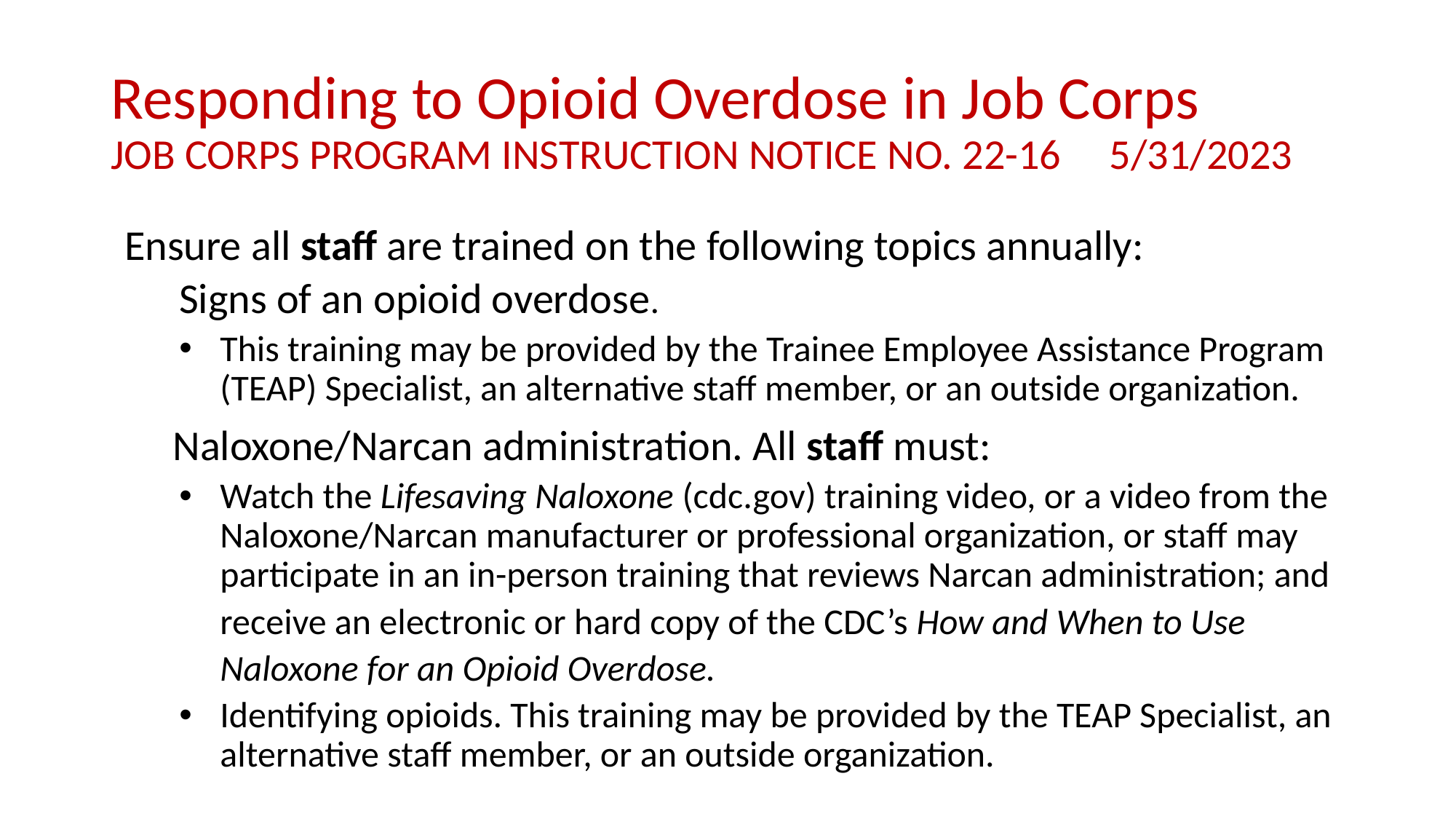

# Responding to Opioid Overdose in Job Corps JOB CORPS PROGRAM INSTRUCTION NOTICE NO. 22-16     5/31/2023
Ensure all staff are trained on the following topics annually:
Signs of an opioid overdose.
This training may be provided by the Trainee Employee Assistance Program (TEAP) Specialist, an alternative staff member, or an outside organization.
     Naloxone/Narcan administration. All staff must:
Watch the Lifesaving Naloxone (cdc.gov) training video, or a video from the Naloxone/Narcan manufacturer or professional organization, or staff may participate in an in-person training that reviews Narcan administration; and
     receive an electronic or hard copy of the CDC’s How and When to Use
     Naloxone for an Opioid Overdose.
Identifying opioids. This training may be provided by the TEAP Specialist, an alternative staff member, or an outside organization.